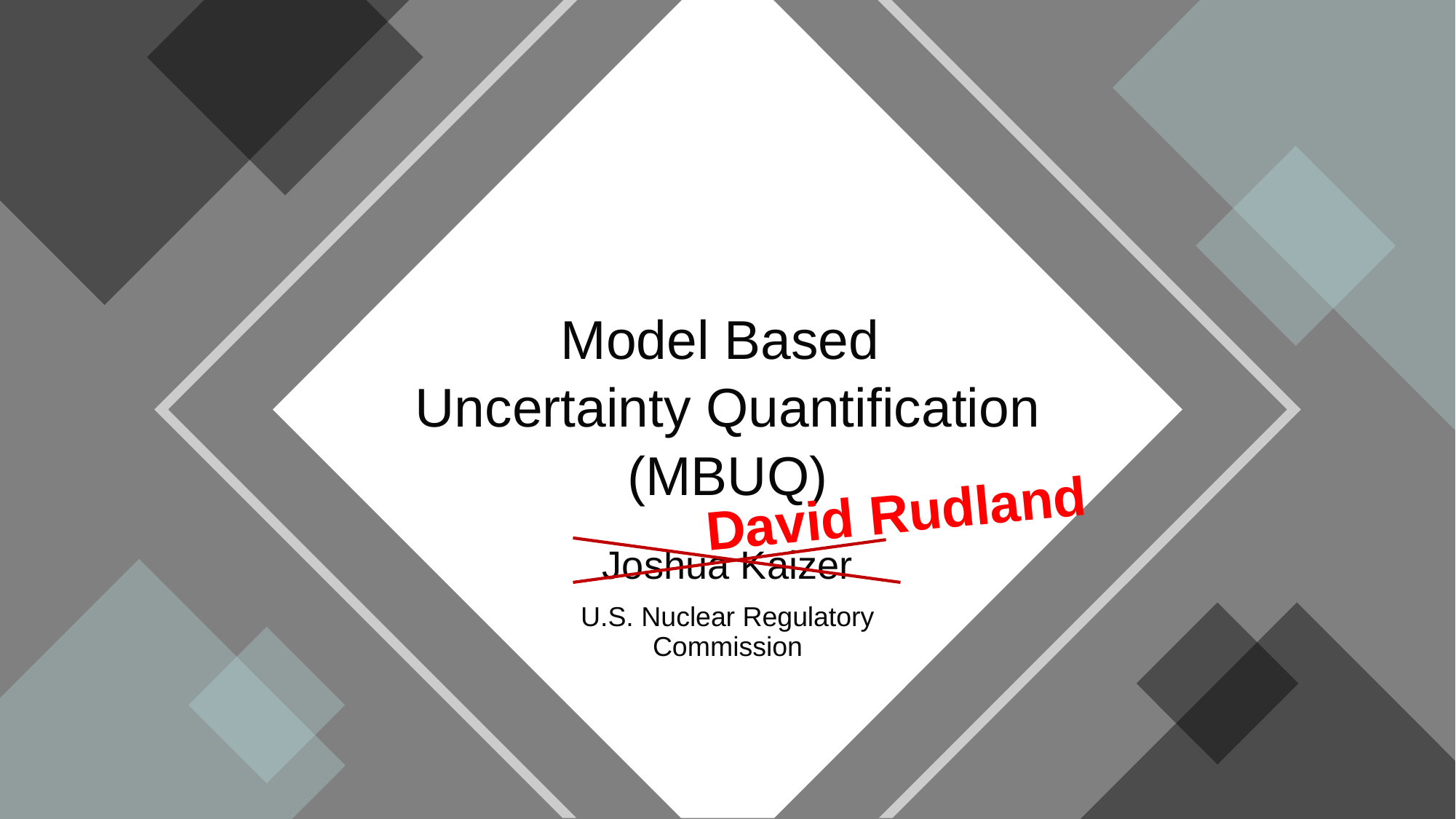

Model Based
Uncertainty Quantification
(MBUQ)
David Rudland
Joshua Kaizer
U.S. Nuclear Regulatory Commission